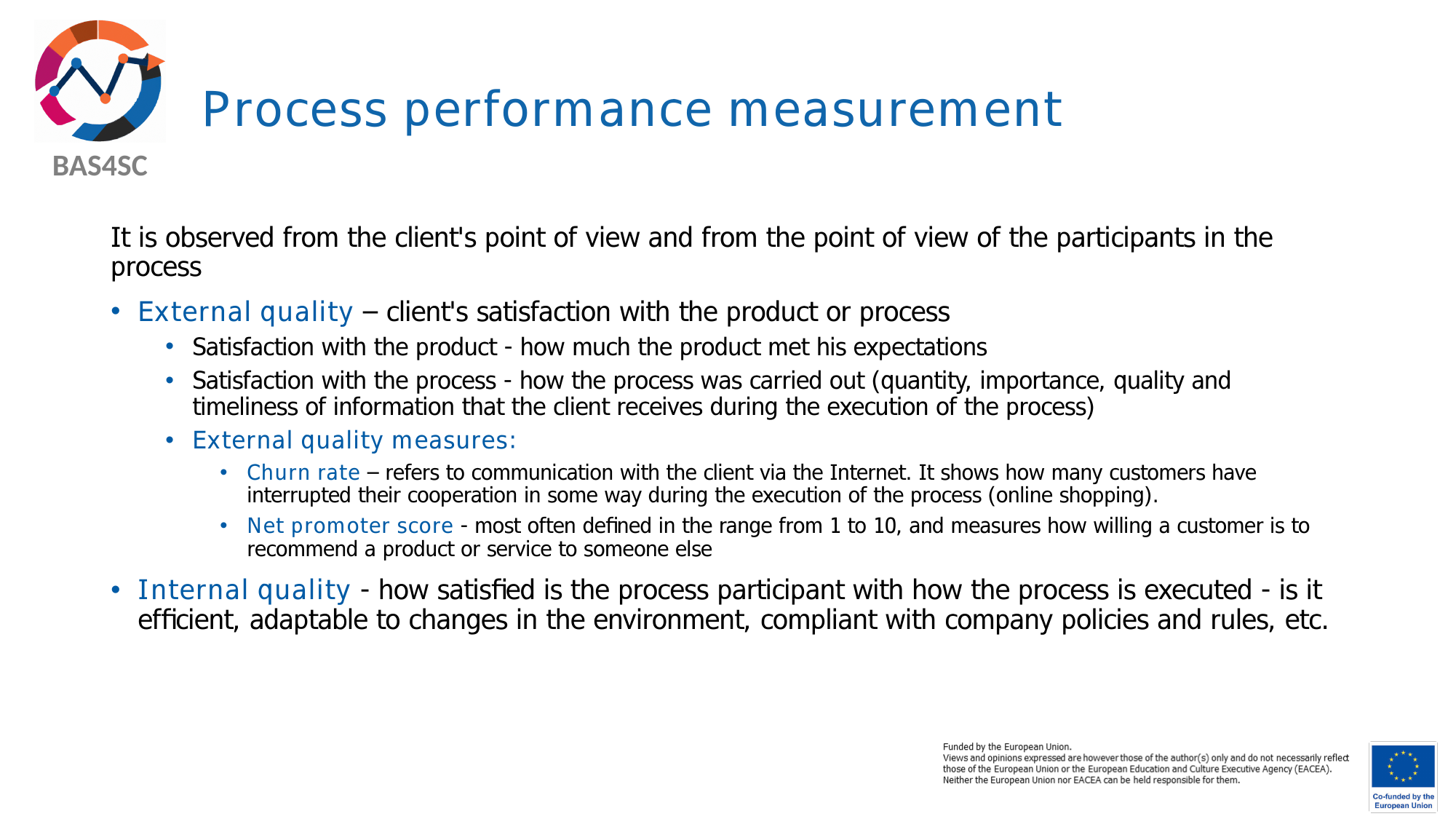

# Process performance measurement
It is observed from the client's point of view and from the point of view of the participants in the process
External quality – client's satisfaction with the product or process
Satisfaction with the product - how much the product met his expectations
Satisfaction with the process - how the process was carried out (quantity, importance, quality and timeliness of information that the client receives during the execution of the process)
External quality measures:
Churn rate – refers to communication with the client via the Internet. It shows how many customers have interrupted their cooperation in some way during the execution of the process (online shopping).
Net promoter score - most often defined in the range from 1 to 10, and measures how willing a customer is to recommend a product or service to someone else
Internal quality - how satisfied is the process participant with how the process is executed - is it efficient, adaptable to changes in the environment, compliant with company policies and rules, etc.